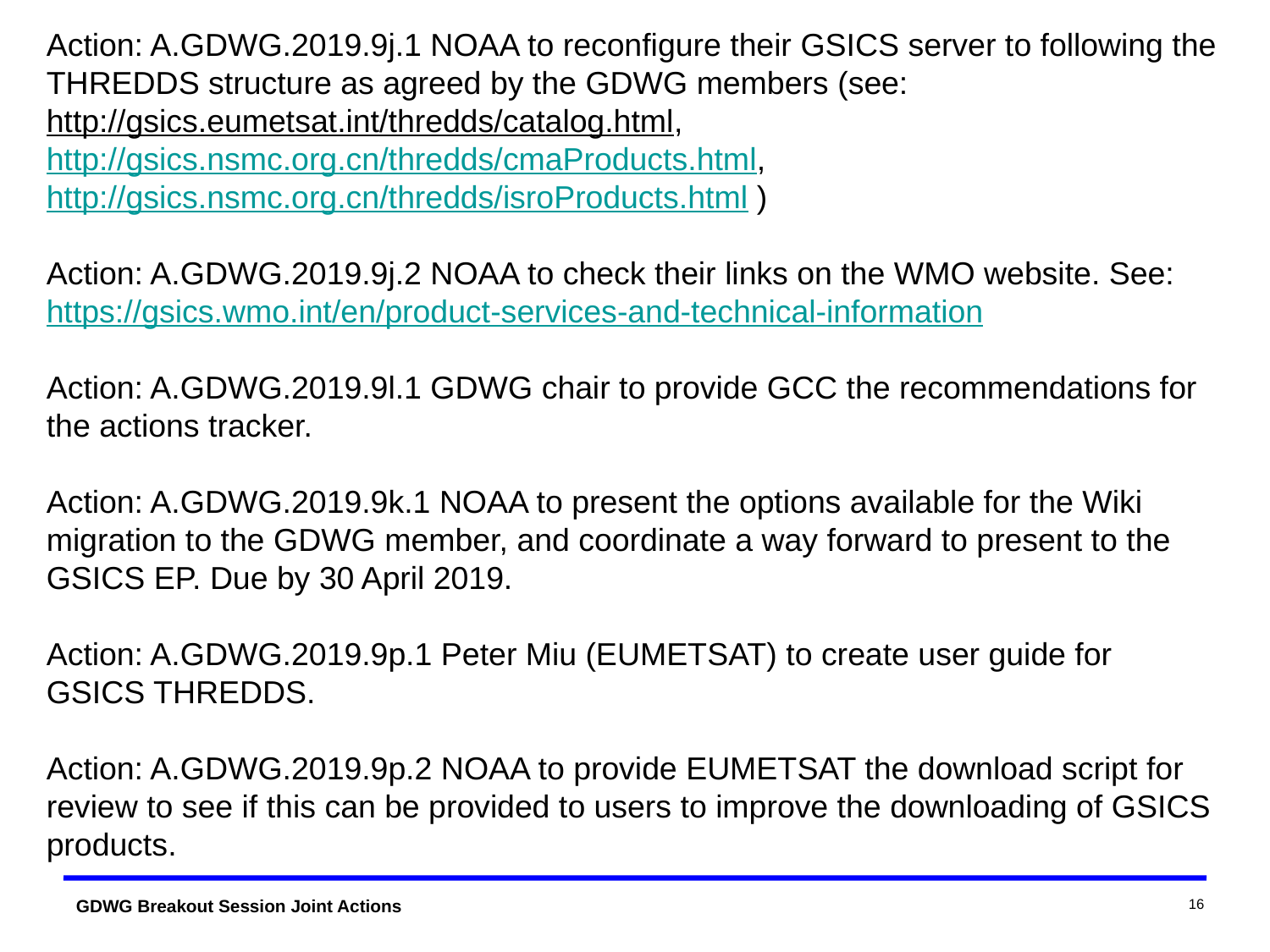

Action: A.GDWG.2019.9j.1 NOAA to reconfigure their GSICS server to following the THREDDS structure as agreed by the GDWG members (see: http://gsics.eumetsat.int/thredds/catalog.html, http://gsics.nsmc.org.cn/thredds/cmaProducts.html, http://gsics.nsmc.org.cn/thredds/isroProducts.html )

Action: A.GDWG.2019.9j.2 NOAA to check their links on the WMO website. See: https://gsics.wmo.int/en/product-services-and-technical-information

Action: A.GDWG.2019.9l.1 GDWG chair to provide GCC the recommendations for the actions tracker.

Action: A.GDWG.2019.9k.1 NOAA to present the options available for the Wiki migration to the GDWG member, and coordinate a way forward to present to the GSICS EP. Due by 30 April 2019.

Action: A.GDWG.2019.9p.1 Peter Miu (EUMETSAT) to create user guide for GSICS THREDDS.

Action: A.GDWG.2019.9p.2 NOAA to provide EUMETSAT the download script for review to see if this can be provided to users to improve the downloading of GSICS products.
16